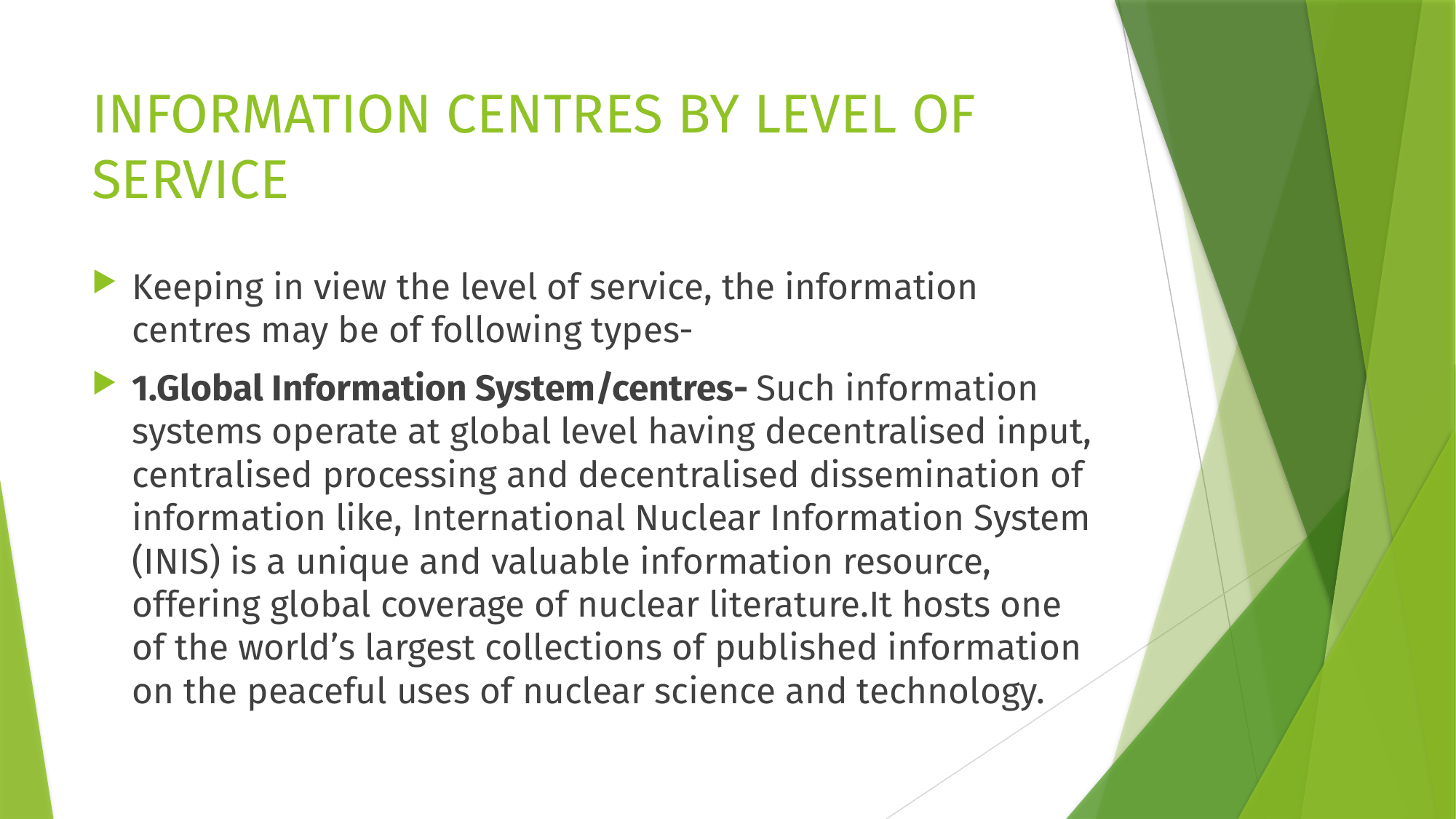

# INFORMATION CENTRES BY LEVEL OF SERVICE
Keeping in view the level of service, the information centres may be of following types-
1.Global Information System/centres- Such information systems operate at global level having decentralised input, centralised processing and decentralised dissemination of information like, International Nuclear Information System (INIS) is a unique and valuable information resource, offering global coverage of nuclear literature.It hosts one of the world’s largest collections of published information on the peaceful uses of nuclear science and technology.